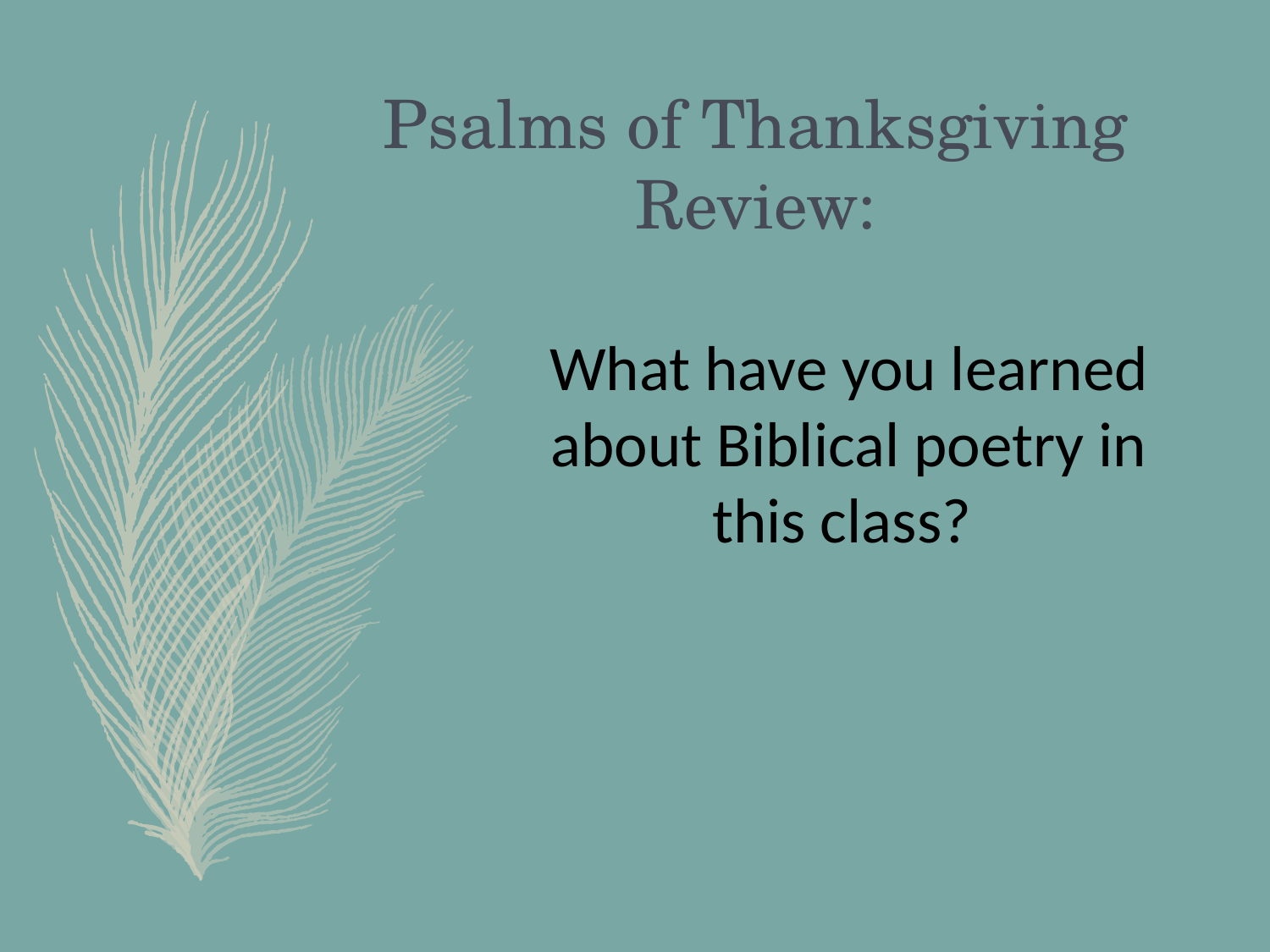

# Psalms of Thanksgiving Review:
What have you learned about Biblical poetry in this class?